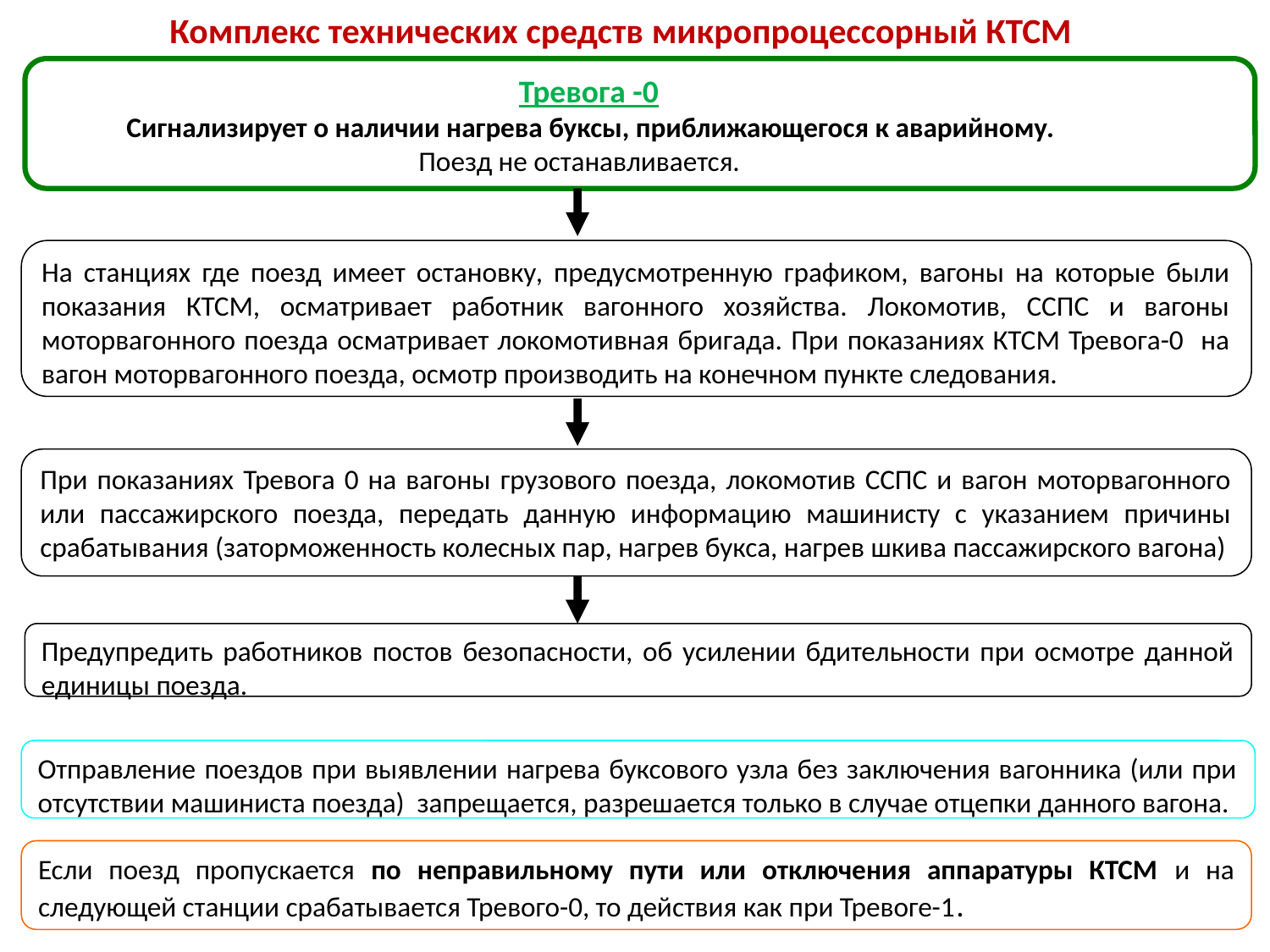

# Комплекс технических средств микропроцессорный КТСМ
                                                                  Тревога -0
             Сигнализирует о наличии нагрева буксы, приближающегося к аварийному.
                                                           Поезд не останавливается.

На станциях где поезд имеет остановку, предусмотренную графиком, вагоны на которые были показания КТСМ, осматривает работник вагонного хозяйства. Локомотив, ССПС и вагоны моторвагонного поезда осматривает локомотивная бригада. При показаниях КТСМ Тревога-0  на вагон моторвагонного поезда, осмотр производить на конечном пункте следования.

При показаниях Тревога 0 на вагоны грузового поезда, локомотив ССПС и вагон моторвагонного или пассажирского поезда, передать данную информацию машинисту с указанием причины срабатывания (заторможенность колесных пар, нагрев букса, нагрев шкива пассажирского вагона)

Предупредить работников постов безопасности, об усилении бдительности при осмотре данной единицы поезда.
Отправление поездов при выявлении нагрева буксового узла без заключения вагонника (или при отсутствии машиниста поезда)  запрещается, разрешается только в случае отцепки данного вагона.

Если поезд пропускается по неправильному пути или отключения аппаратуры КТСМ и на следующей станции срабатывается Тревого-0, то действия как при Тревоге-1.
.